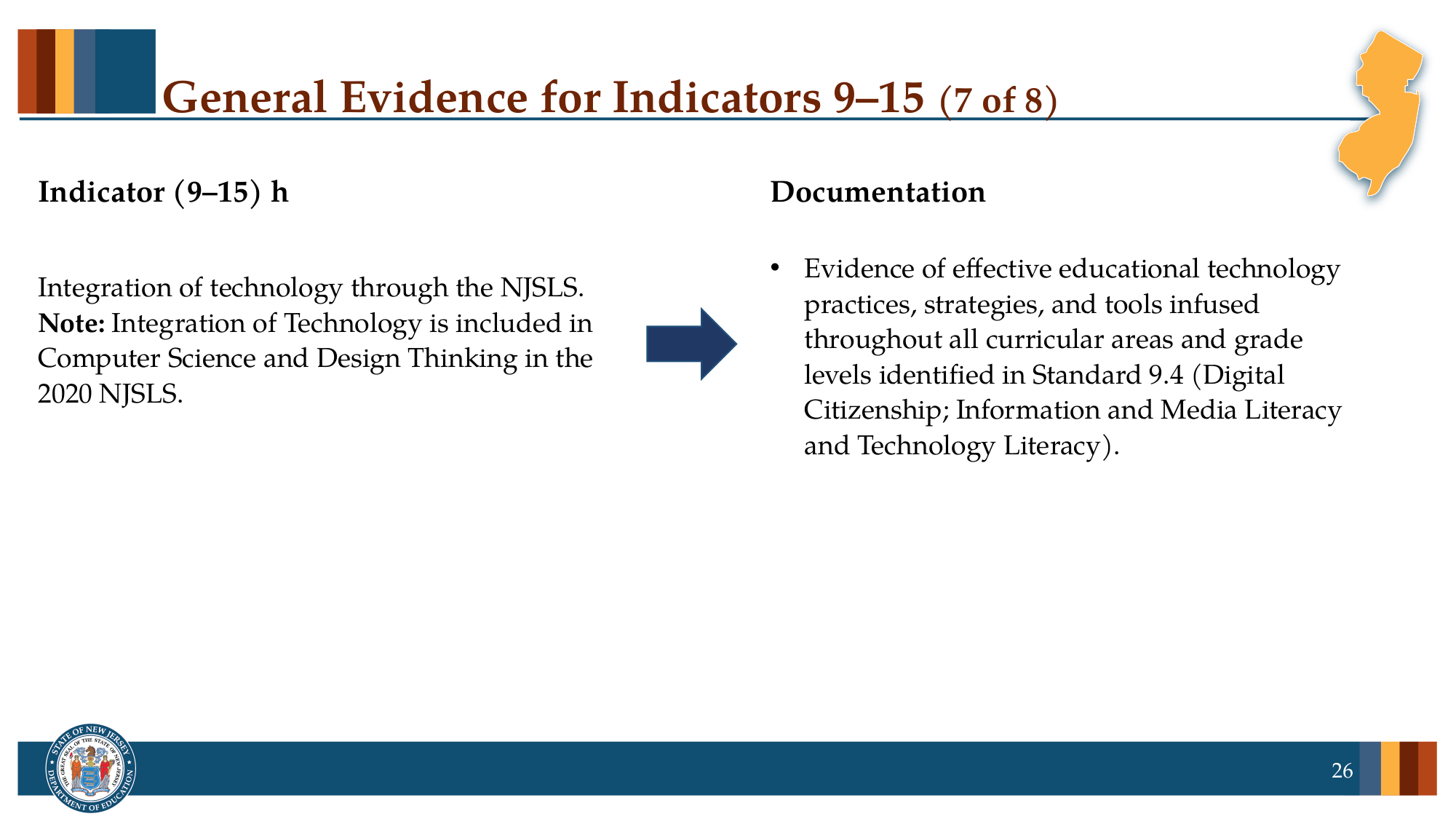

# General Evidence for Indicators 9–15 (7 of 8)
Indicator (9–15) h
Documentation
Evidence of effective educational technology practices, strategies, and tools infused throughout all curricular areas and grade levels identified in Standard 9.4 (Digital Citizenship; Information and Media Literacy and Technology Literacy).
Integration of technology through the NJSLS.
Note: Integration of Technology is included in Computer Science and Design Thinking in the 2020 NJSLS.
26